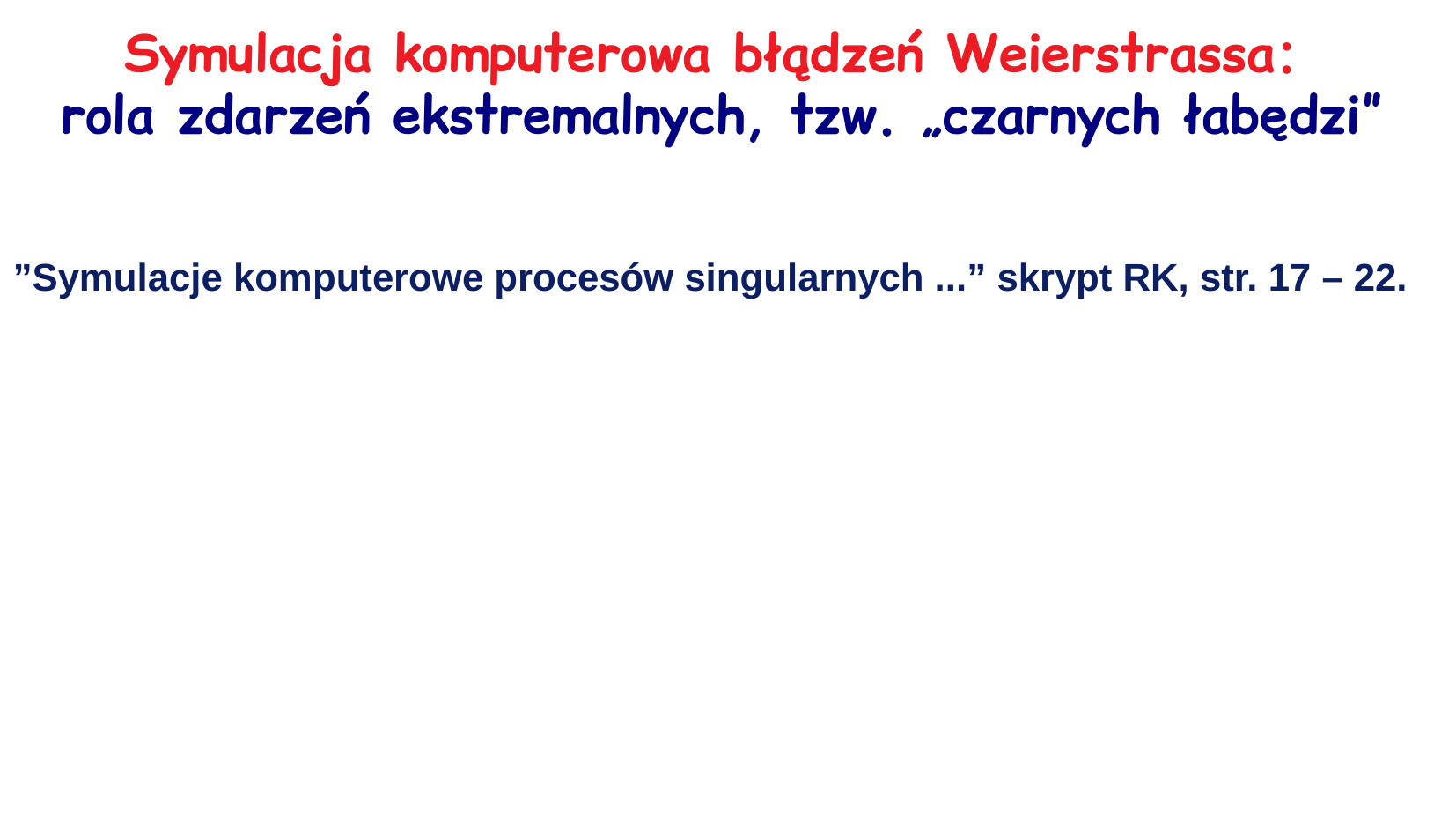

Symulacja komputerowa błądzeń Weierstrassa:
rola zdarzeń ekstremalnych, tzw. „czarnych łabędzi”
”Symulacje komputerowe procesów singularnych ...” skrypt RK, str. 17 – 22.